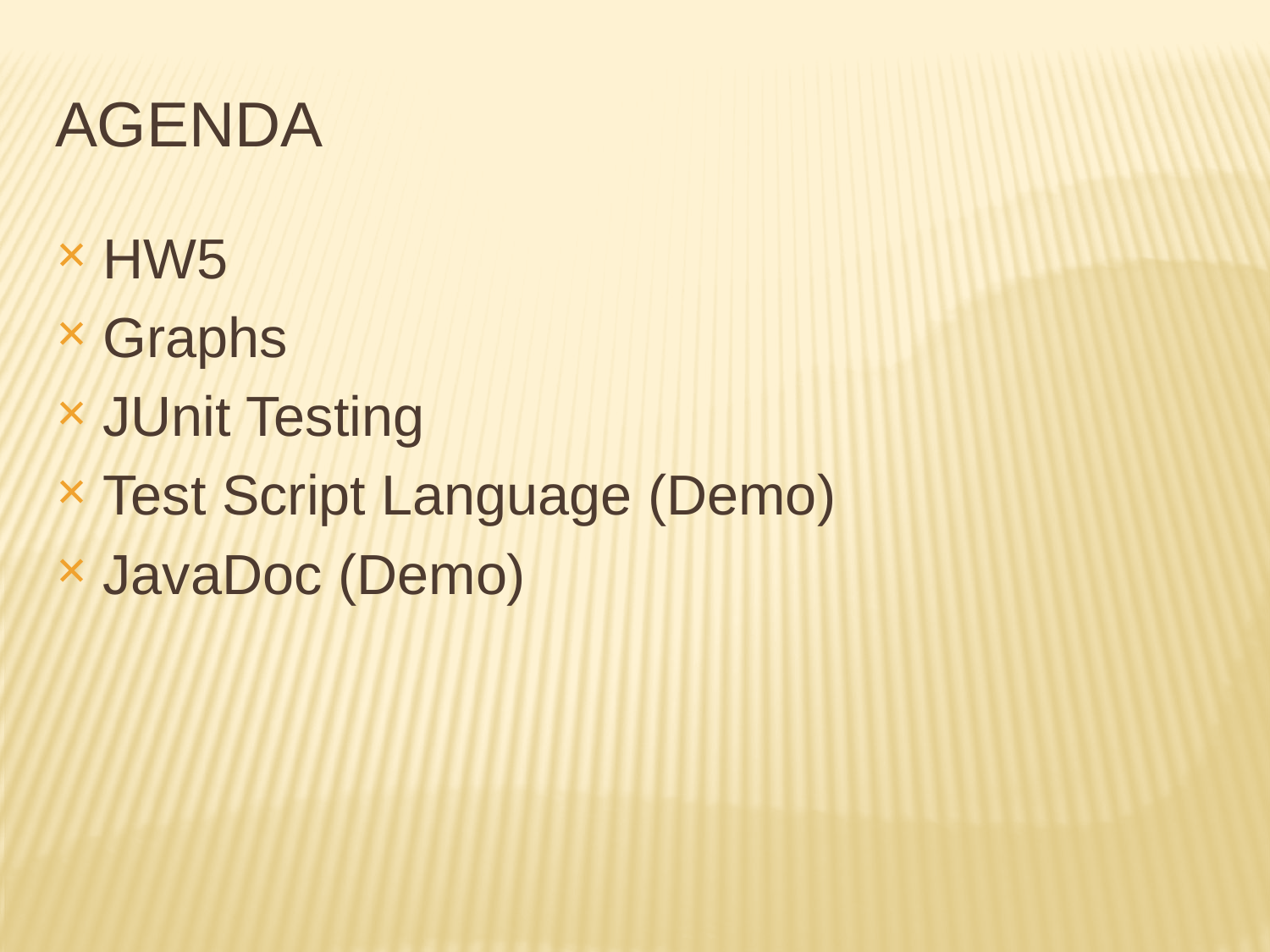

# AGENDA
HW5
Graphs
JUnit Testing
Test Script Language (Demo)
JavaDoc (Demo)